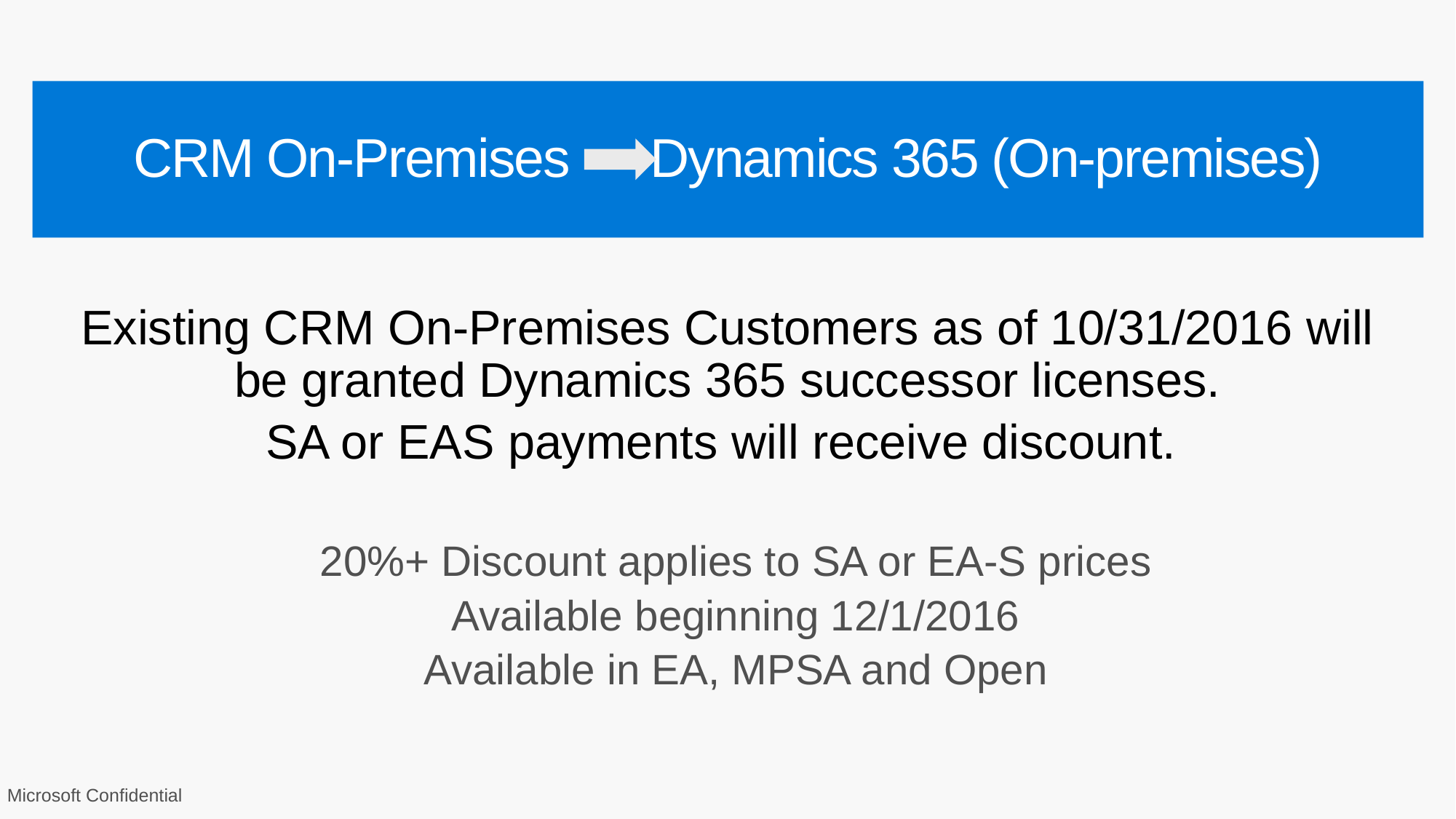

# CRM On-Premises      Dynamics 365 (On-premises)

Existing CRM On-Premises Customers as of 10/31/2016 will be granted Dynamics 365 successor licenses.
SA or EAS payments will receive discount.
20%+ Discount applies to SA or EA-S prices
Available beginning 12/1/2016
Available in EA, MPSA and Open
Microsoft Confidential